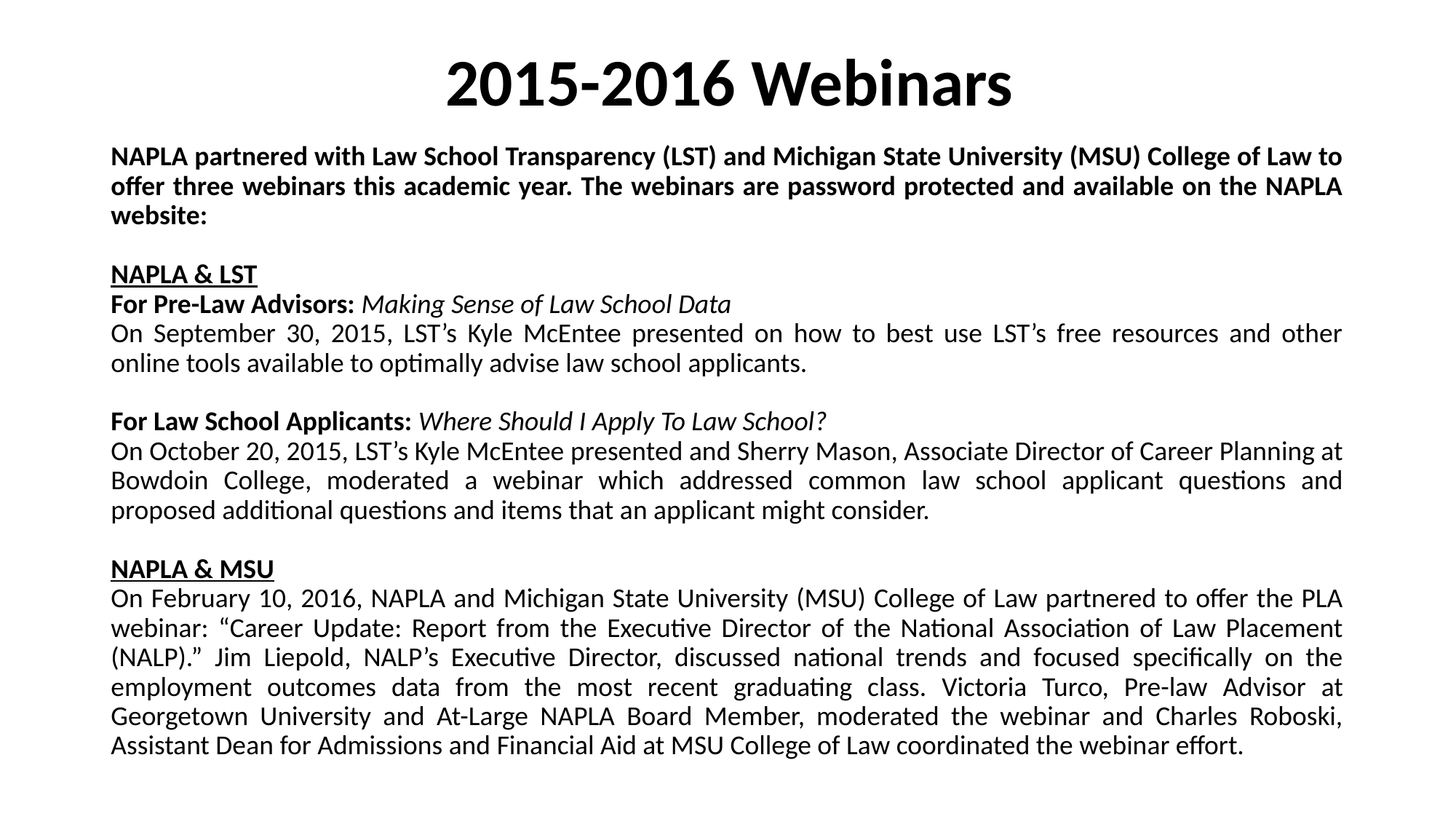

# 2015-2016 Webinars
NAPLA partnered with Law School Transparency (LST) and Michigan State University (MSU) College of Law to offer three webinars this academic year. The webinars are password protected and available on the NAPLA website:

NAPLA & LST
For Pre-Law Advisors: Making Sense of Law School Data
On September 30, 2015, LST’s Kyle McEntee presented on how to best use LST’s free resources and other online tools available to optimally advise law school applicants.

For Law School Applicants: Where Should I Apply To Law School?
On October 20, 2015, LST’s Kyle McEntee presented and Sherry Mason, Associate Director of Career Planning at Bowdoin College, moderated a webinar which addressed common law school applicant questions and proposed additional questions and items that an applicant might consider.

NAPLA & MSU
On February 10, 2016, NAPLA and Michigan State University (MSU) College of Law partnered to offer the PLA webinar: “Career Update: Report from the Executive Director of the National Association of Law Placement (NALP).” Jim Liepold, NALP’s Executive Director, discussed national trends and focused specifically on the employment outcomes data from the most recent graduating class. Victoria Turco, Pre-law Advisor at Georgetown University and At-Large NAPLA Board Member, moderated the webinar and Charles Roboski, Assistant Dean for Admissions and Financial Aid at MSU College of Law coordinated the webinar effort.